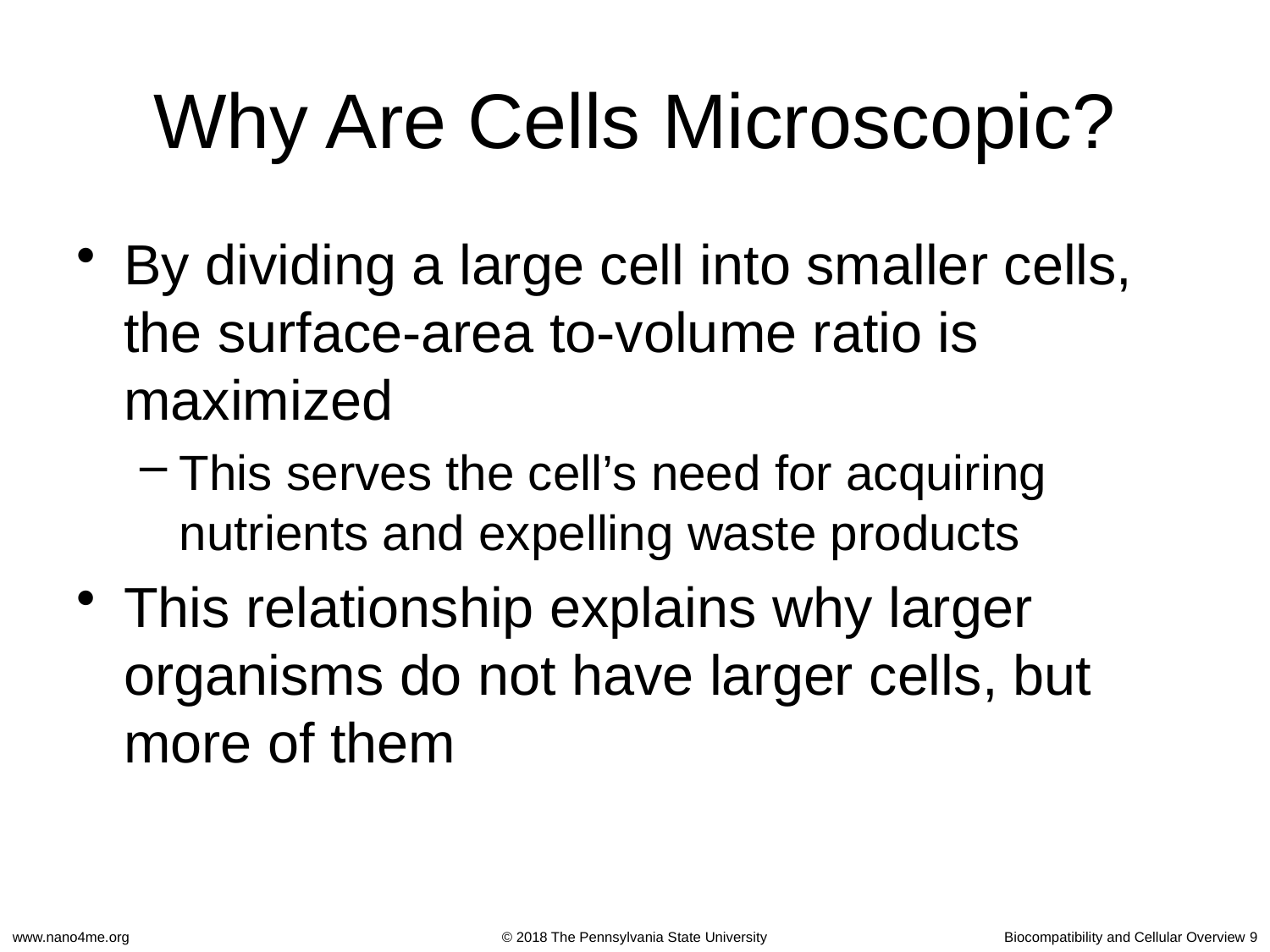

# Why Are Cells Microscopic?
By dividing a large cell into smaller cells, the surface-area to-volume ratio is maximized
This serves the cell’s need for acquiring nutrients and expelling waste products
This relationship explains why larger organisms do not have larger cells, but more of them